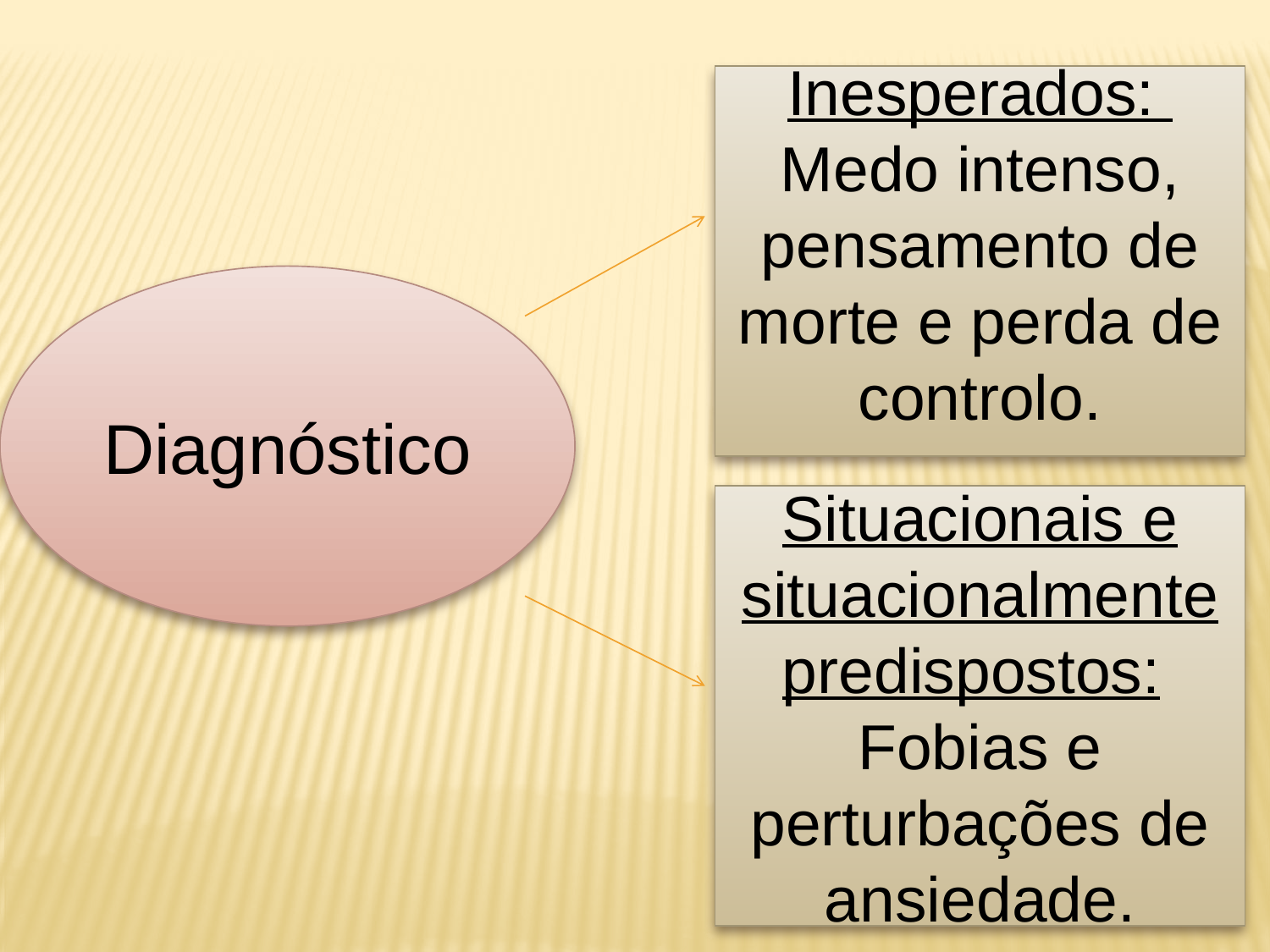

Inesperados:
Medo intenso, pensamento de morte e perda de controlo.

Diagnóstico
Situacionais e situacionalmente predispostos:
Fobias e perturbações de ansiedade.